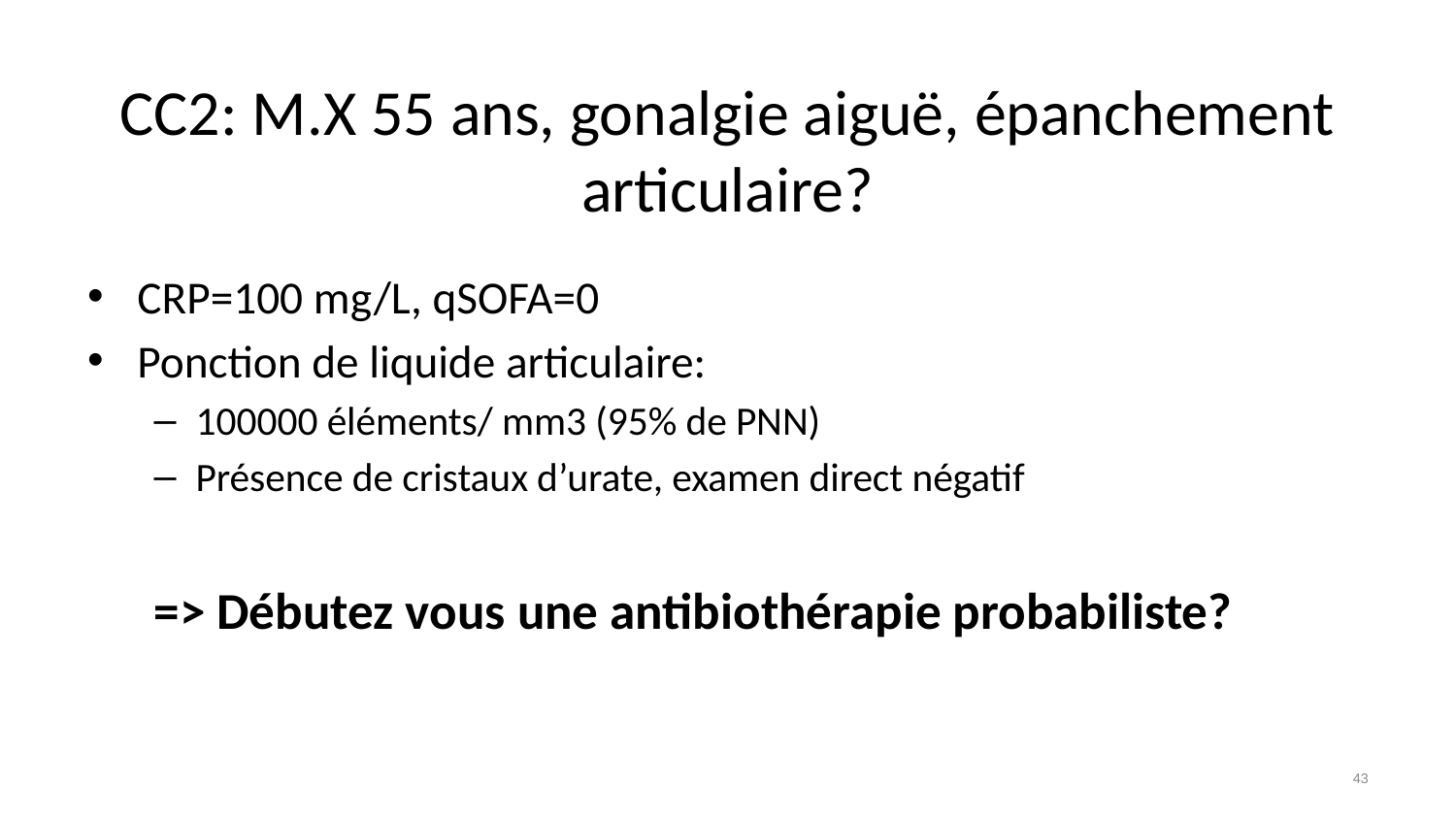

# CC2: M.X 55 ans, gonalgie aiguë, épanchement articulaire?
CRP=100 mg/L, qSOFA=0
Ponction de liquide articulaire:
100000 éléments/ mm3 (95% de PNN)
Présence de cristaux d’urate, examen direct négatif

=> Débutez vous une antibiothérapie probabiliste?
43